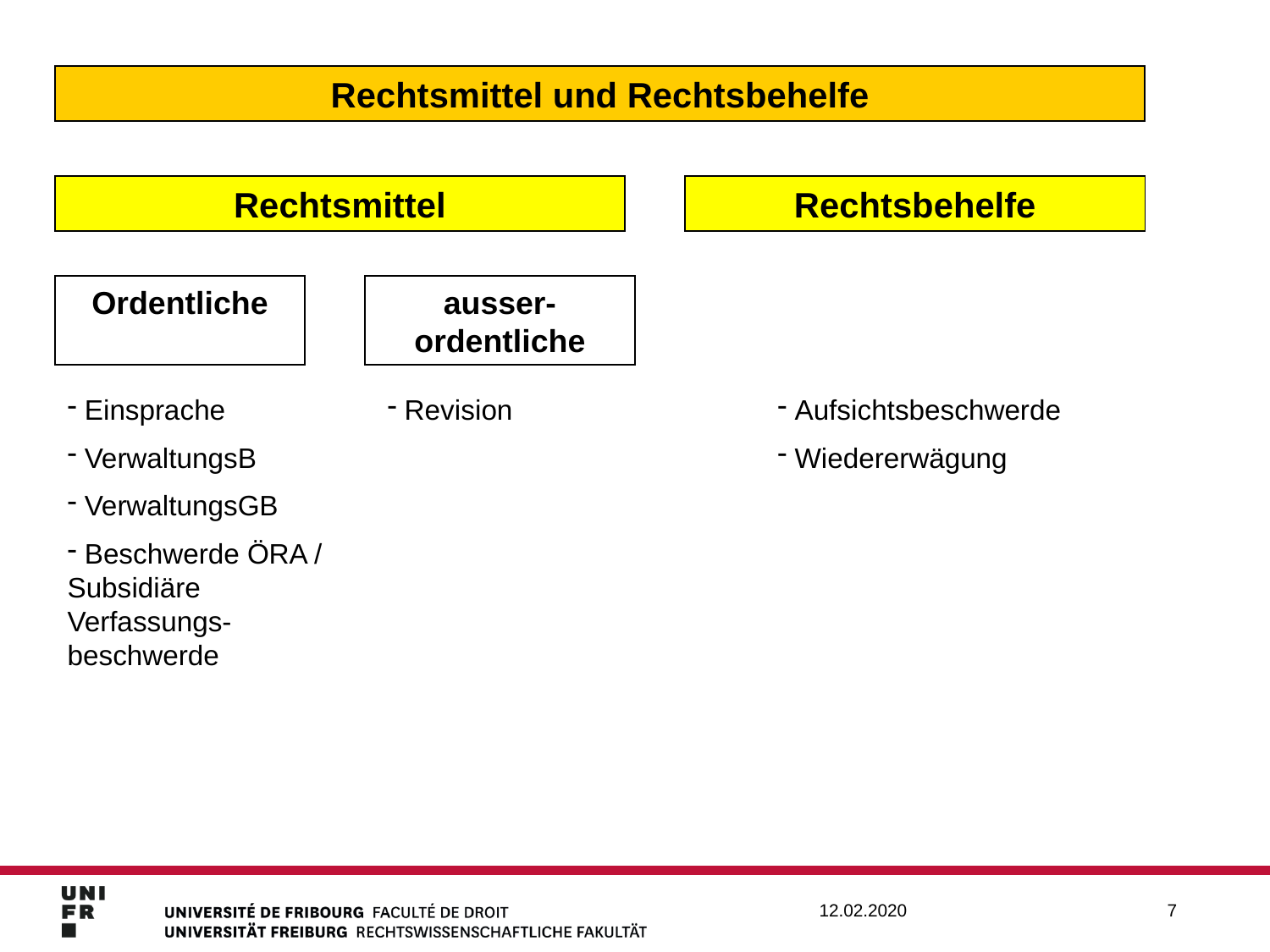

Rechtsmittel und Rechtsbehelfe
Rechtsmittel
Rechtsbehelfe
Ordentliche
ausser-ordentliche
 Einsprache
 VerwaltungsB
 VerwaltungsGB
 Beschwerde ÖRA / Subsidiäre Verfassungs-beschwerde
 Revision
 Aufsichtsbeschwerde
 Wiedererwägung
12.02.2020
7